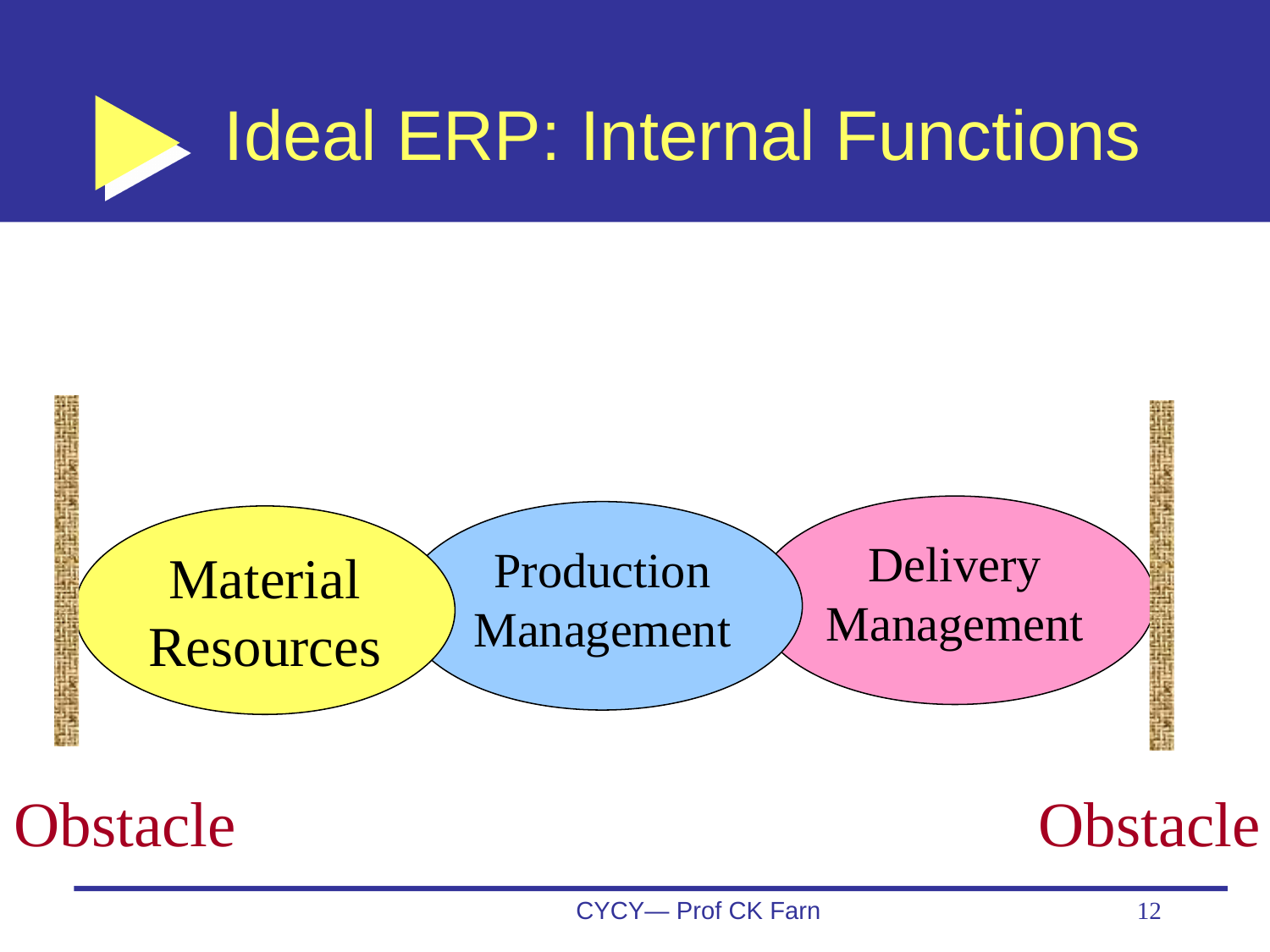

# Ideal ERP: Internal Functions

Obstacle

Obstacle
Delivery
Management
Production Management
Material
Resources
CYCY— Prof CK Farn
12